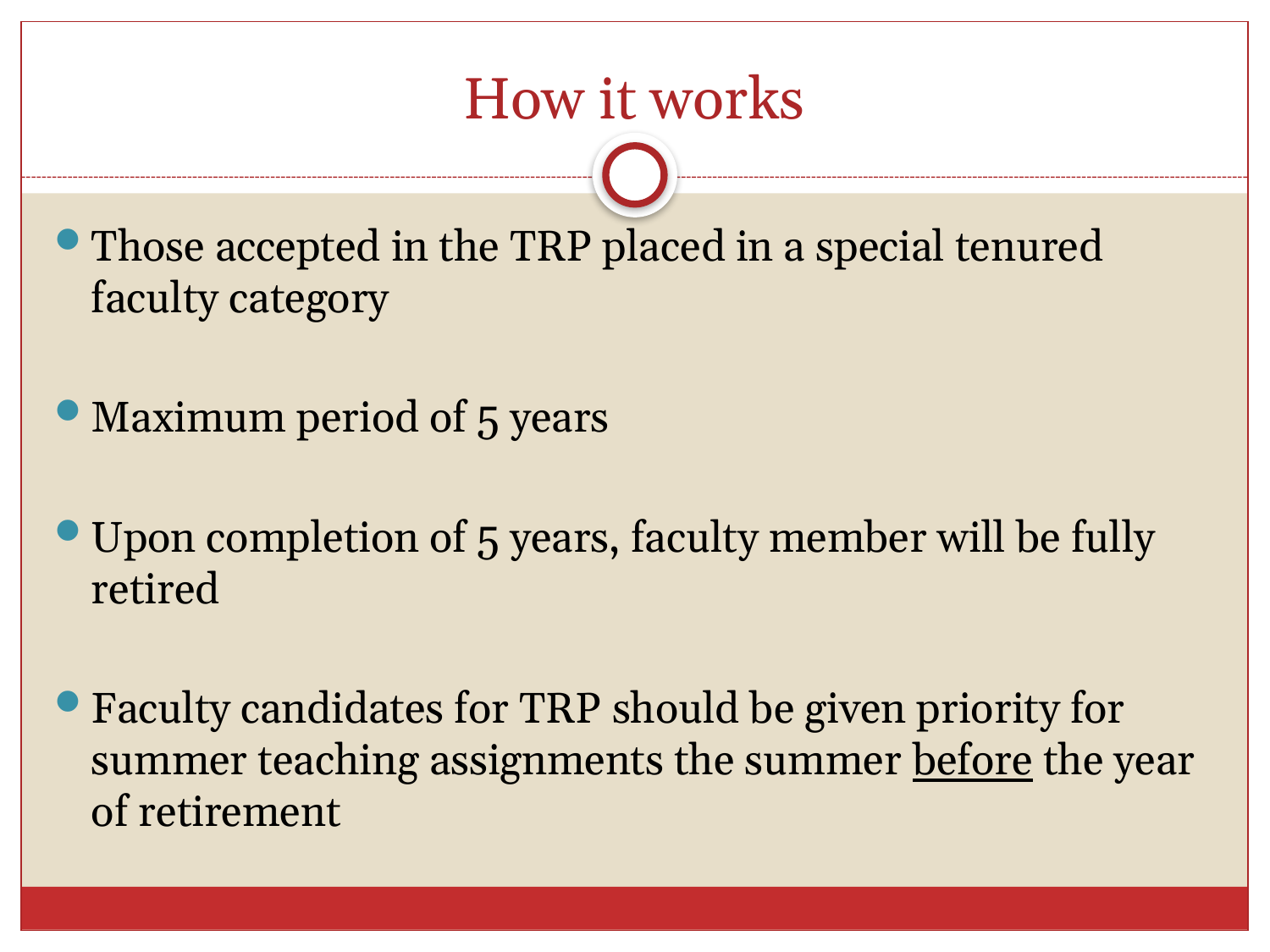

# How it works
Those accepted in the TRP placed in a special tenured faculty category

Maximum period of 5 years

Upon completion of 5 years, faculty member will be fully retired

Faculty candidates for TRP should be given priority for summer teaching assignments the summer before the year of retirement